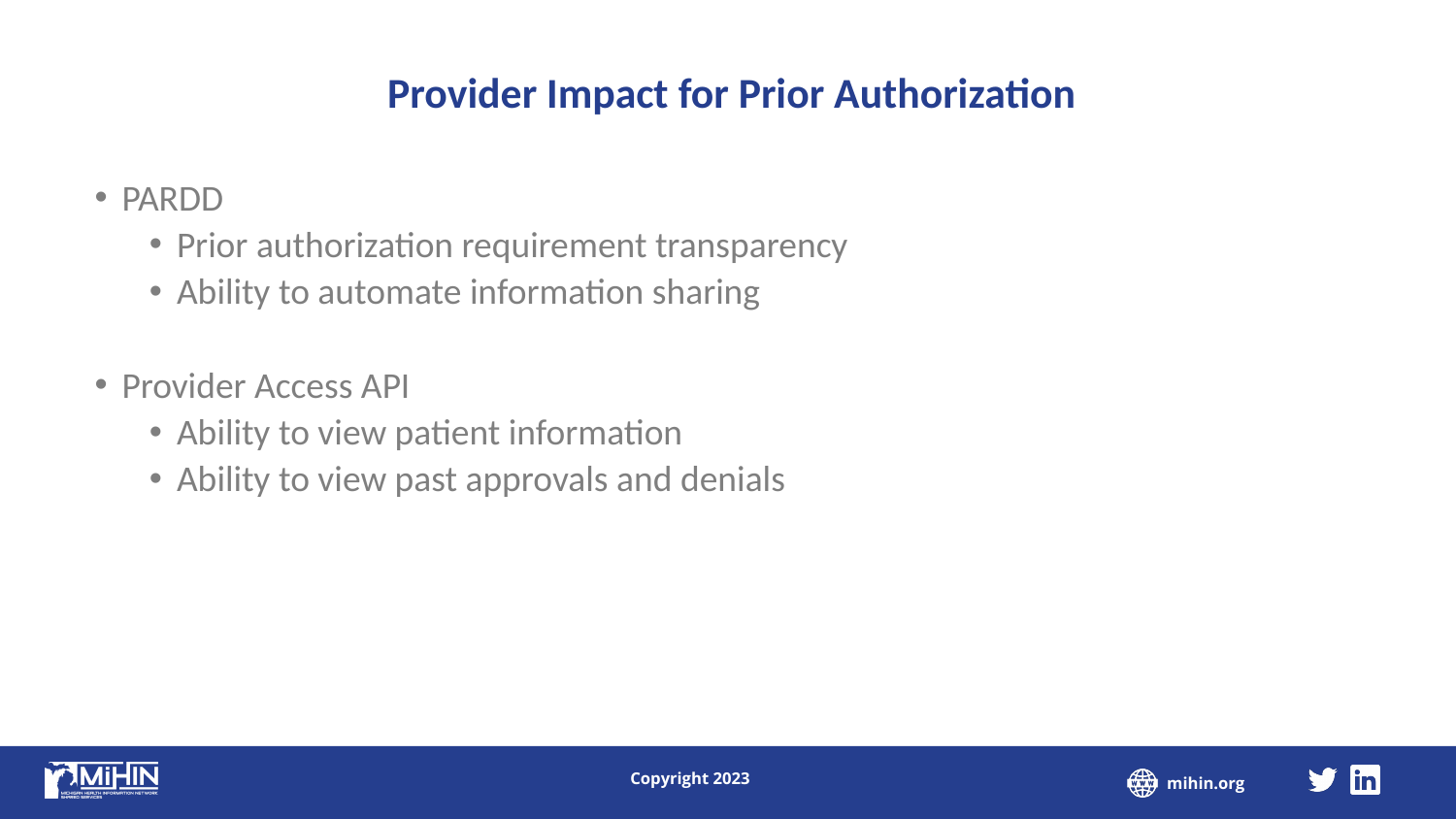

Provider Impact for Prior Authorization
PARDD
Prior authorization requirement transparency
Ability to automate information sharing
Provider Access API
Ability to view patient information
Ability to view past approvals and denials